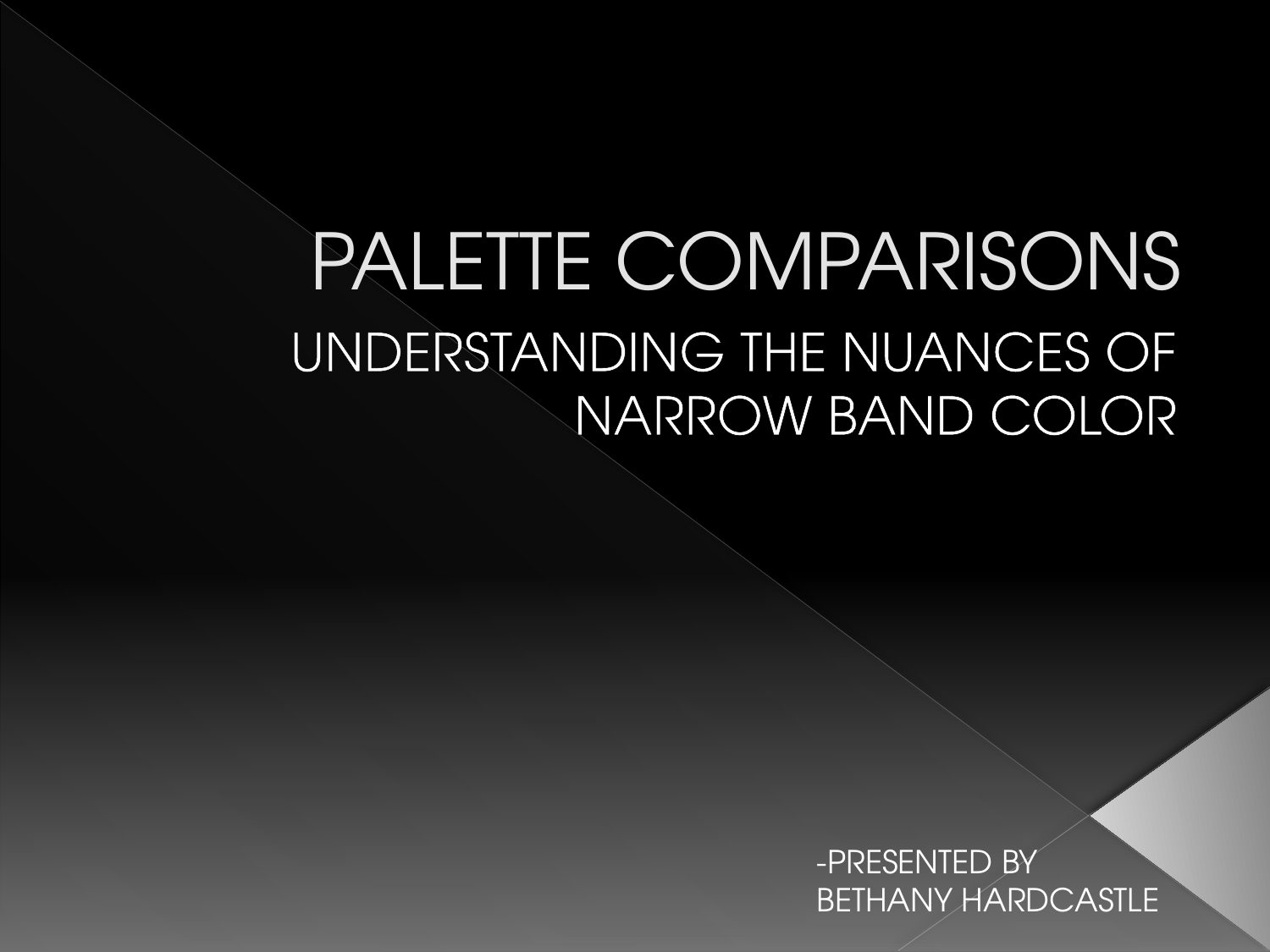

# PALETTE COMPARISONS
UNDERSTANDING THE NUANCES OF NARROW BAND COLOR

-PRESENTED BY BETHANY HARDCASTLE